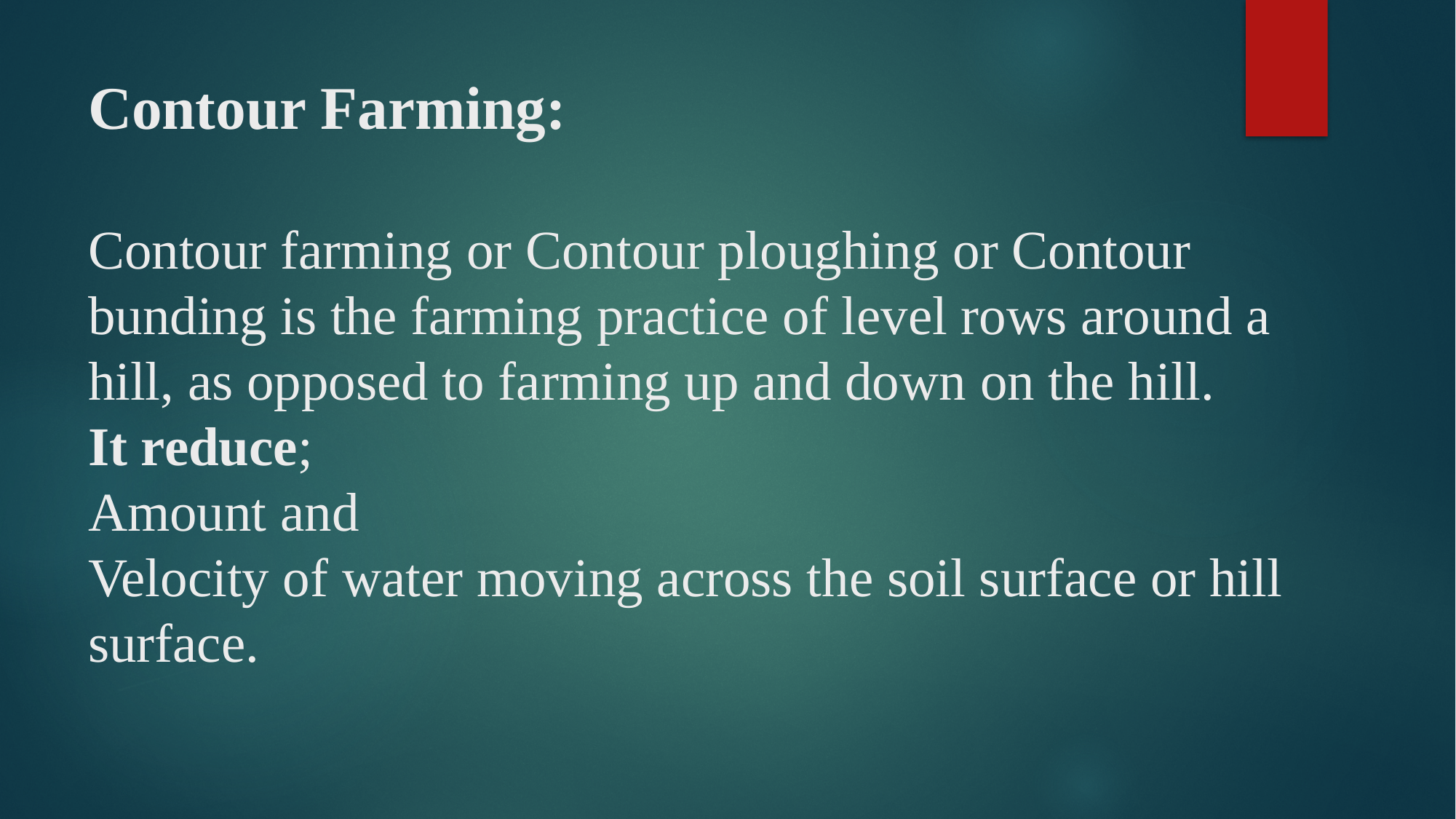

# Contour Farming: Contour farming or Contour ploughing or Contour bunding is the farming practice of level rows around a hill, as opposed to farming up and down on the hill. It reduce; Amount and Velocity of water moving across the soil surface or hill surface.